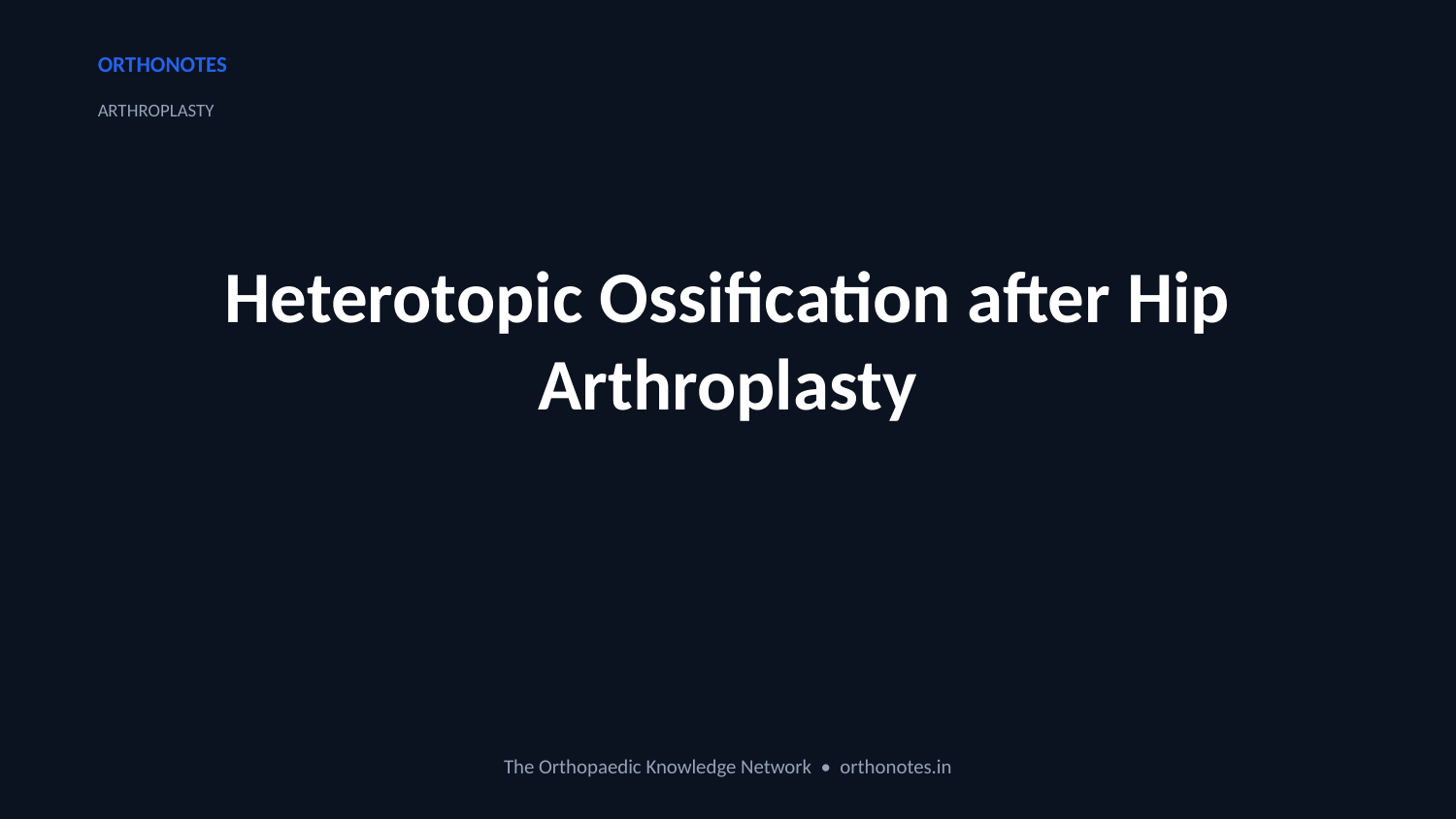

ORTHONOTES
ARTHROPLASTY
Heterotopic Ossification after Hip Arthroplasty
The Orthopaedic Knowledge Network  •  orthonotes.in